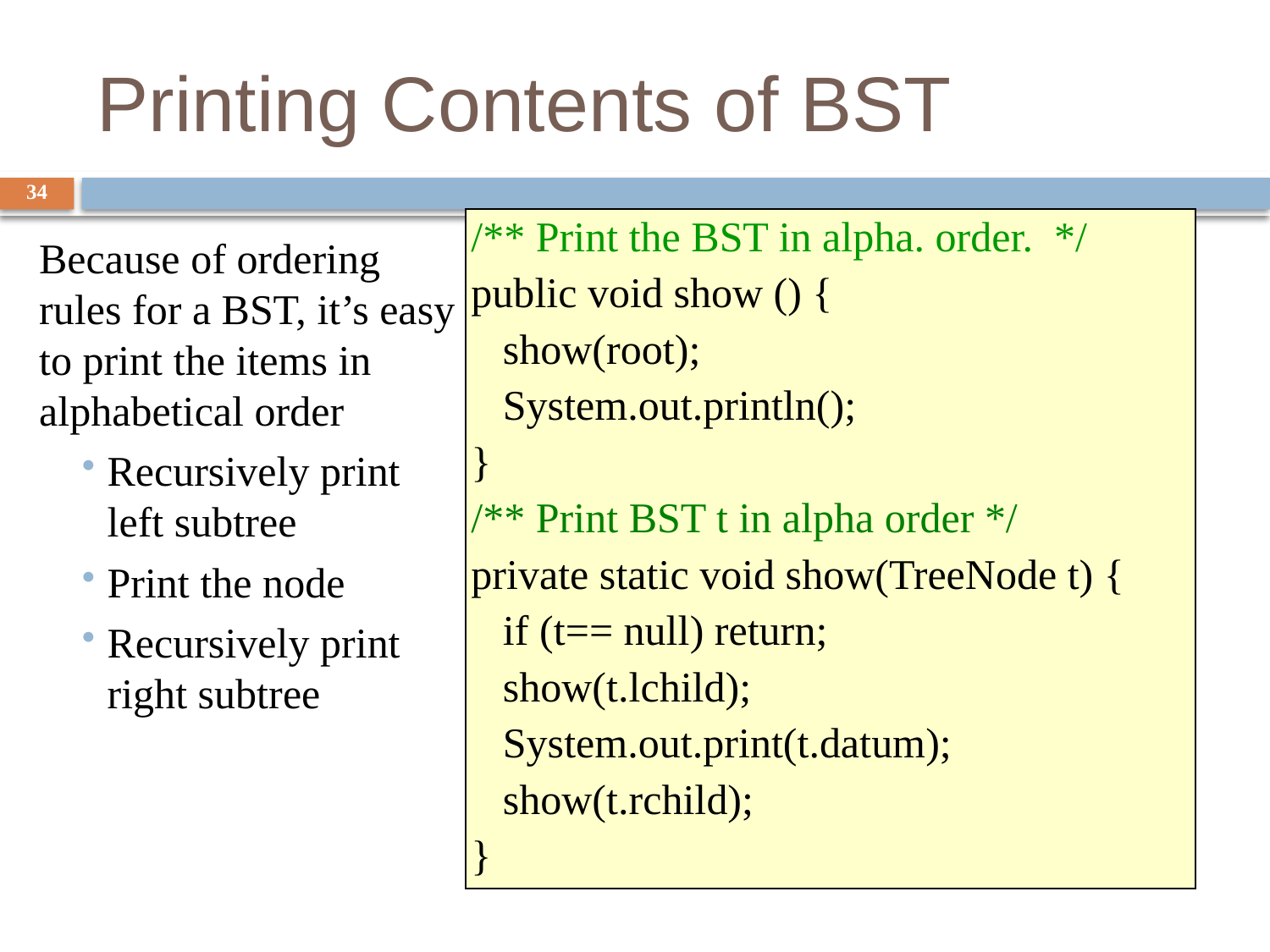

# Printing Contents of BST
34
/** Print the BST in alpha. order.  */
public void show () {
   show(root);
   System.out.println();
}
/** Print BST t in alpha order */
private static void show(TreeNode t) {
   if (t== null) return;
   show(t.lchild);
   System.out.print(t.datum);
   show(t.rchild);
}
Because of ordering rules for a BST, it’s easy to print the items in alphabetical order
Recursively print
left subtree
Print the node
Recursively print
right subtree